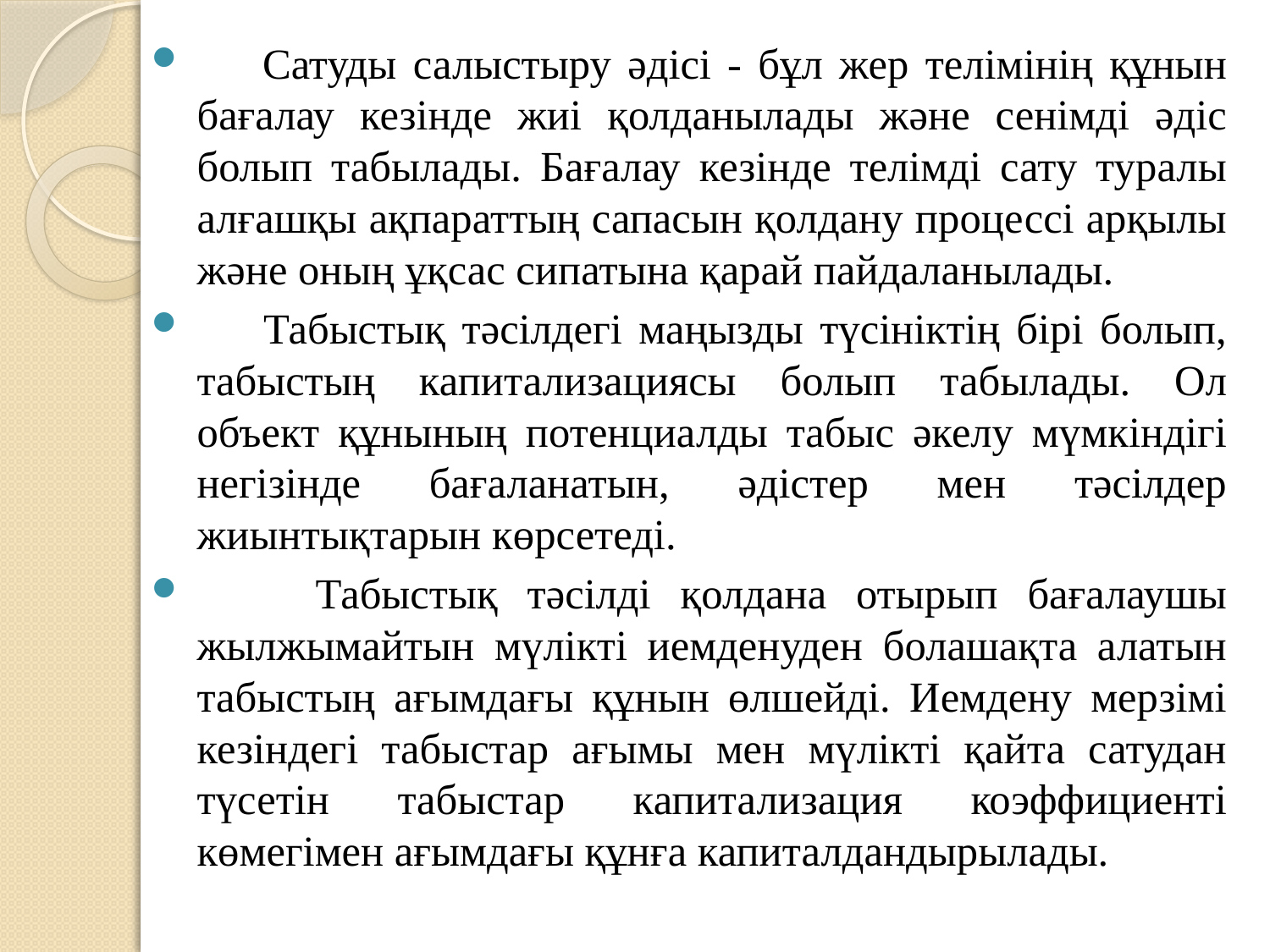

Сатуды салыстыру әдісі - бұл жер телімінің құнын бағалау кезінде жиі қолданылады және сенімді әдіс болып табылады. Бағалау кезінде телімді сату туралы алғашқы ақпараттың сапасын қолдану процессі арқылы және оның ұқсас сипатына қарай пайдаланылады.
    Табыстық тәсілдегі маңызды түсініктің бірі болып, табыстың капитализациясы болып табылады. Ол объект құнының потенциалды табыс әкелу мүмкіндігі негізінде бағаланатын, әдістер мен тәсілдер жиынтықтарын көрсетеді.
    Табыстық тәсілді қолдана отырып бағалаушы жылжымайтын мүлікті иемденуден болашақта алатын табыстың ағымдағы құнын өлшейді. Иемдену мерзімі кезіндегі табыстар ағымы мен мүлікті қайта сатудан түсетін табыстар капитализация коэффициенті көмегімен ағымдағы құнға капиталдандырылады.